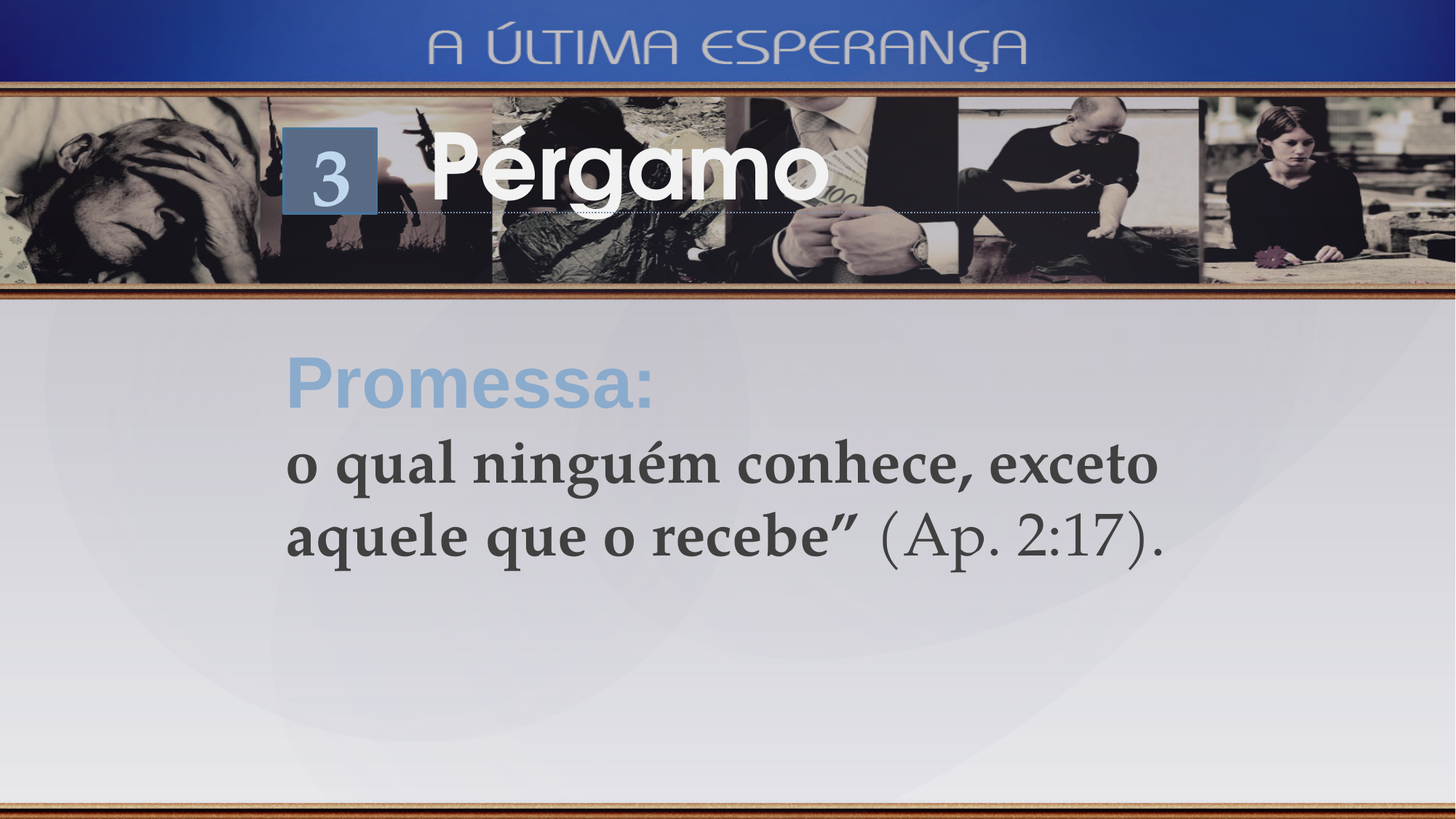

Pérgamo
3

Promessa:
o qual ninguém conhece, exceto aquele que o recebe” (Ap. 2:17).